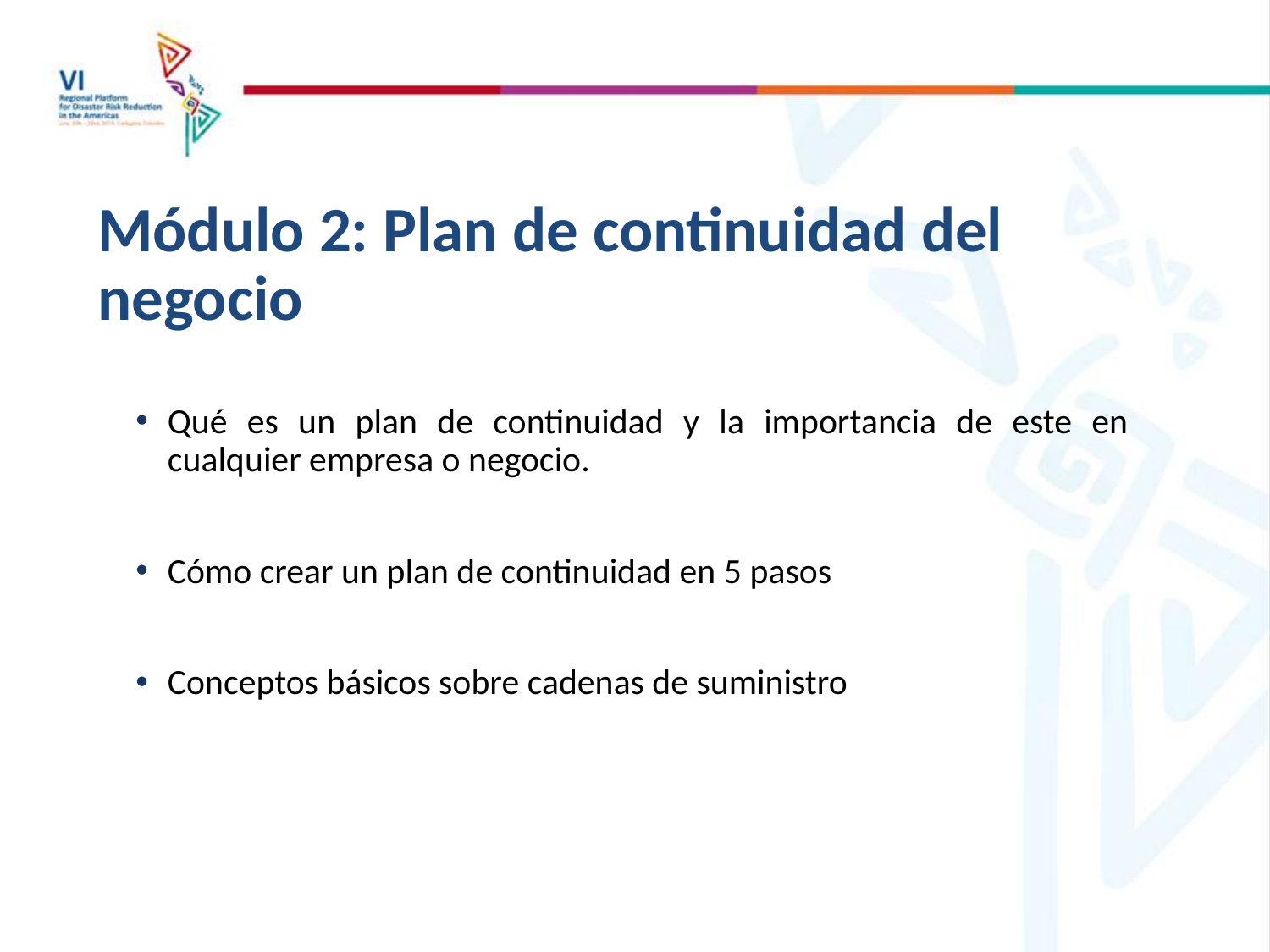

Módulo 2: Plan de continuidad del negocio

Qué es un plan de continuidad y la importancia de este en cualquier empresa o negocio.

Cómo crear un plan de continuidad en 5 pasos

Conceptos básicos sobre cadenas de suministro